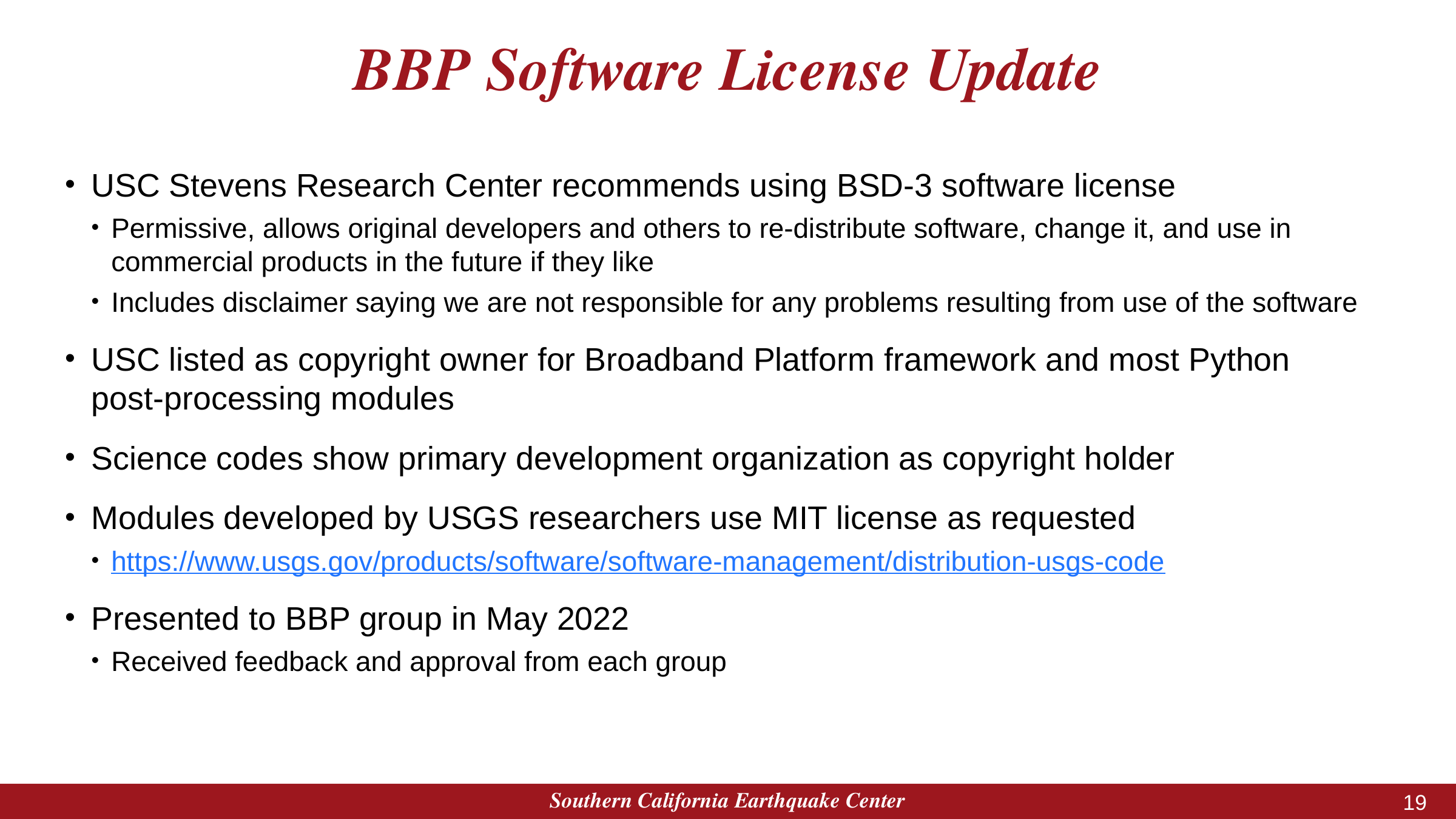

# BBP Software License Update
USC Stevens Research Center recommends using BSD-3 software license
Permissive, allows original developers and others to re-distribute software, change it, and use in commercial products in the future if they like
Includes disclaimer saying we are not responsible for any problems resulting from use of the software
USC listed as copyright owner for Broadband Platform framework and most Python post-processing modules
Science codes show primary development organization as copyright holder
Modules developed by USGS researchers use MIT license as requested
https://www.usgs.gov/products/software/software-management/distribution-usgs-code
Presented to BBP group in May 2022
Received feedback and approval from each group
Southern California Earthquake Center
19